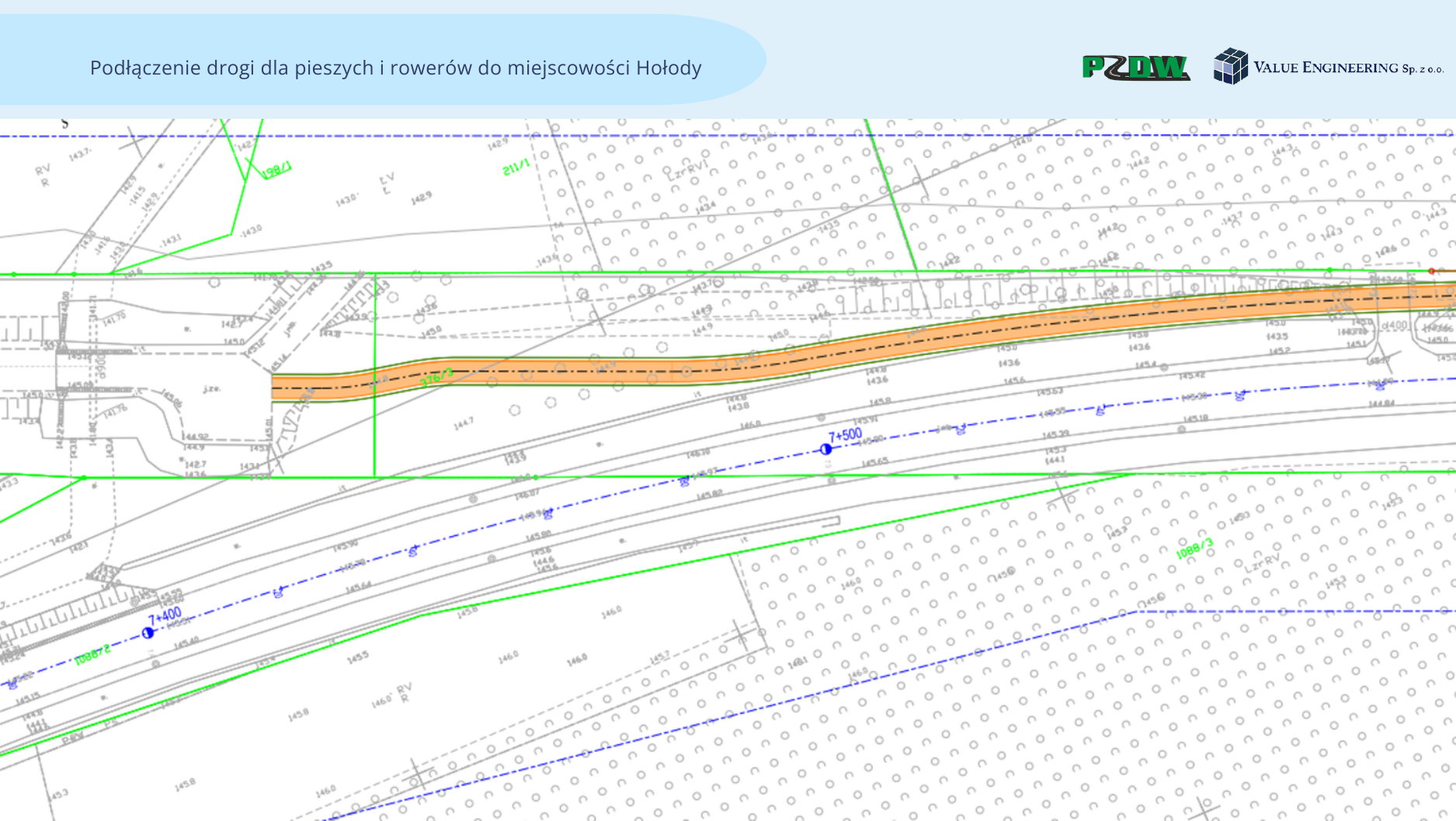

Podłączenie drogi dla pieszych i rowerów do miejscowości Hołody